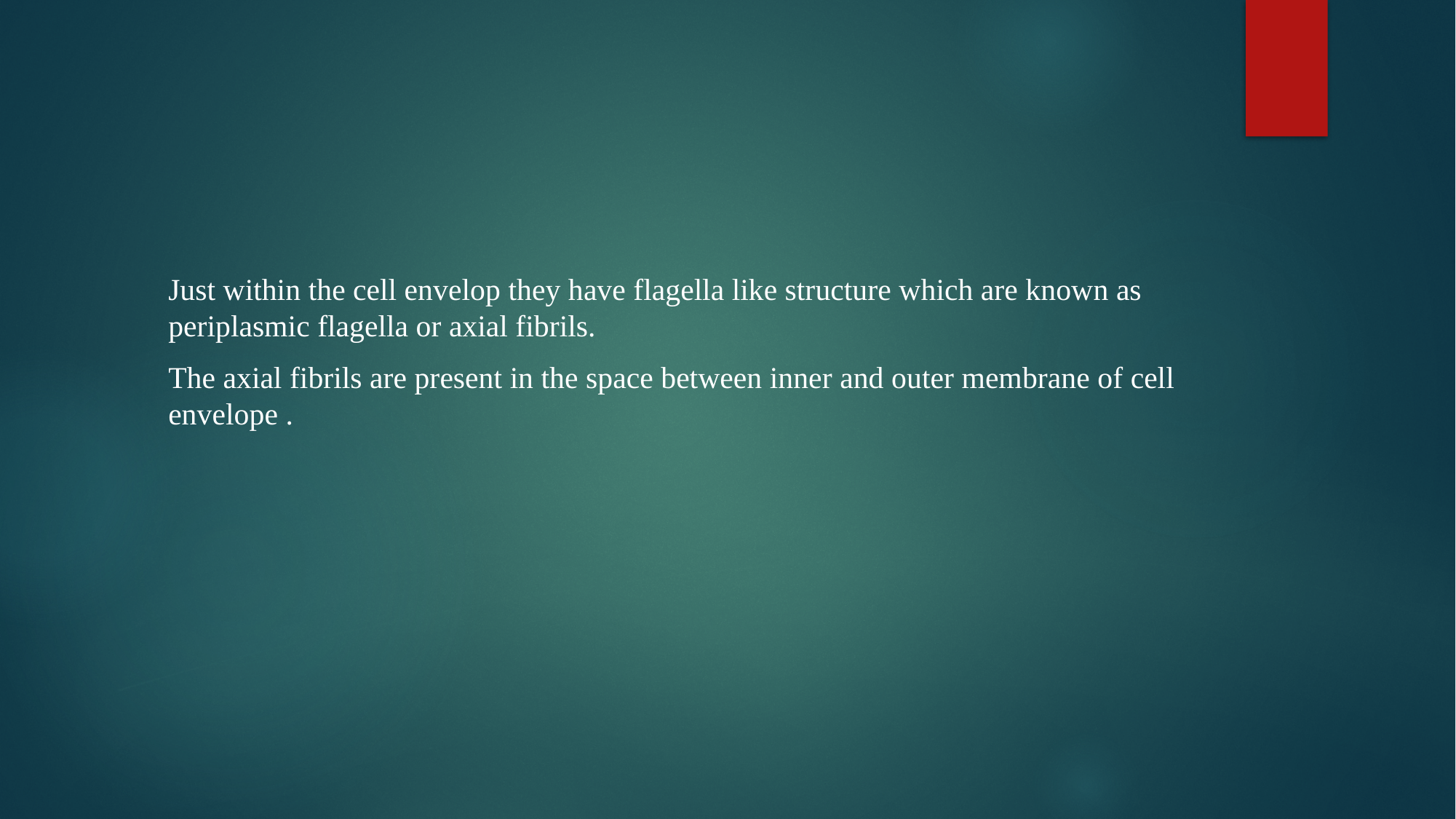

Just within the cell envelop they have flagella like structure which are known as periplasmic flagella or axial fibrils.
The axial fibrils are present in the space between inner and outer membrane of cell envelope .